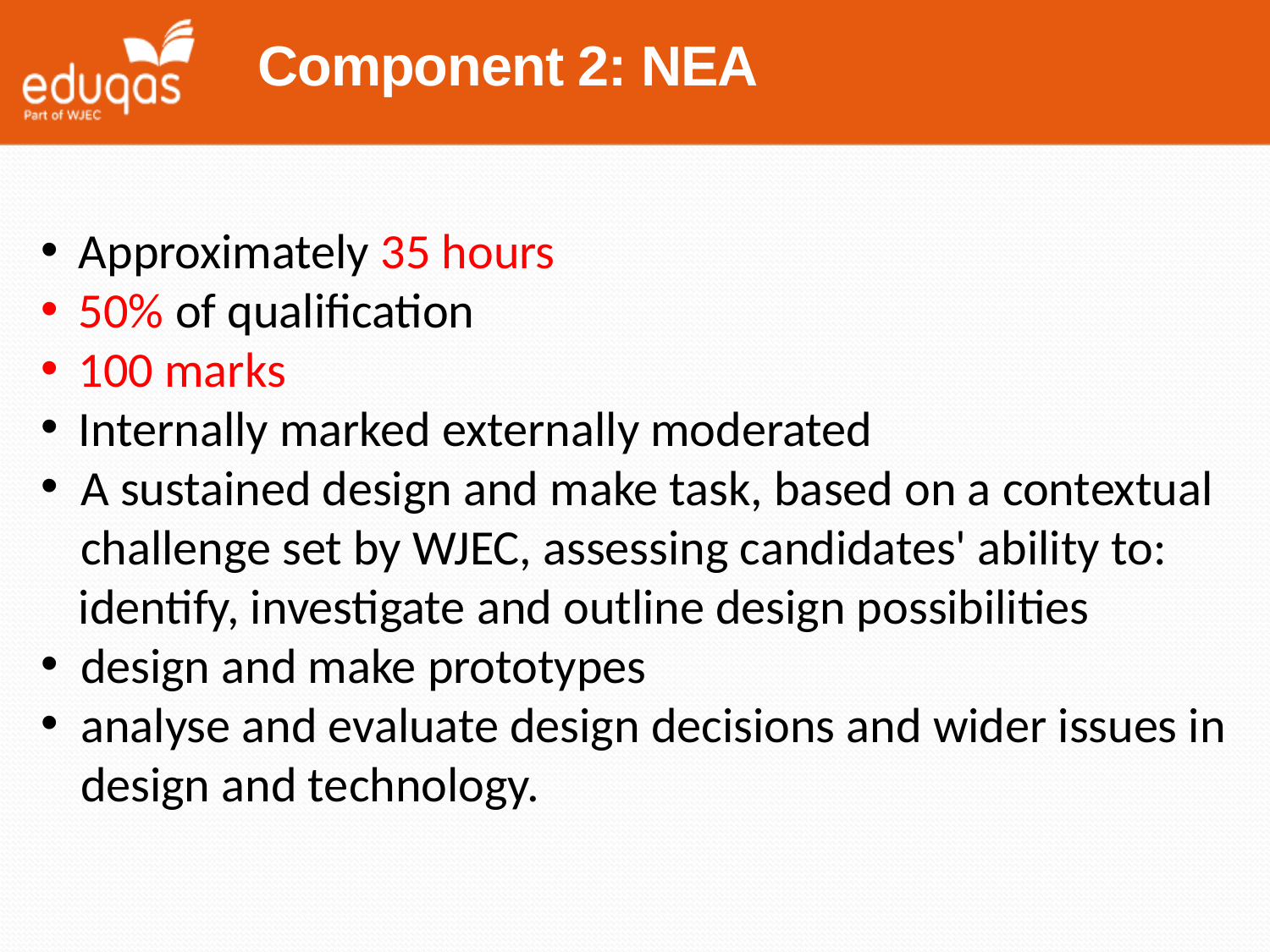

Component 2: NEA

Approximately 35 hours
50% of qualification
100 marks
Internally marked externally moderated
A sustained design and make task, based on a contextual challenge set by WJEC, assessing candidates' ability to:
identify, investigate and outline design possibilities
design and make prototypes
analyse and evaluate design decisions and wider issues in design and technology.